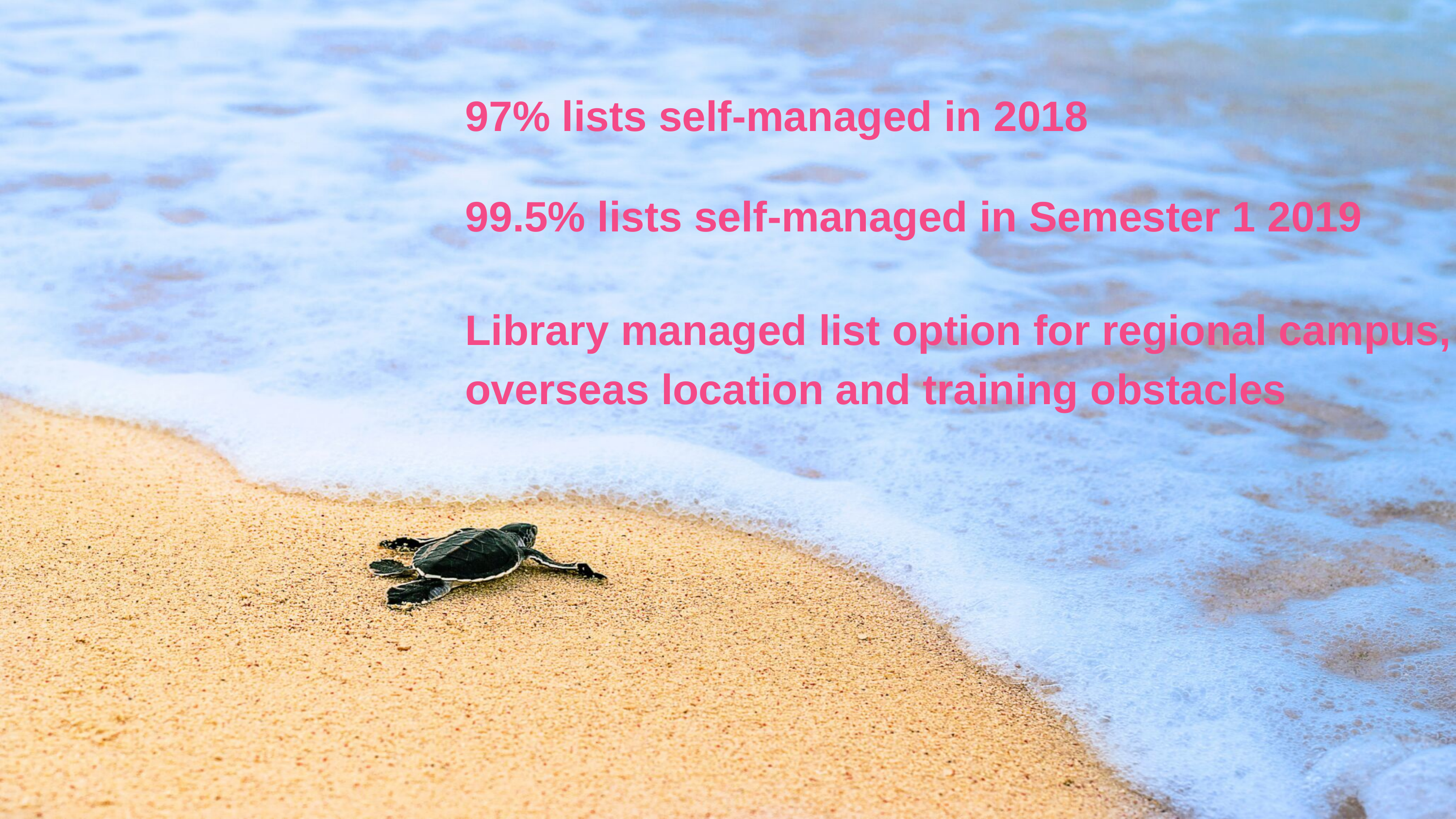

97% lists self-managed in 2018
99.5% lists self-managed in Semester 1 2019
Library managed list option for regional campus, overseas location and training obstacles